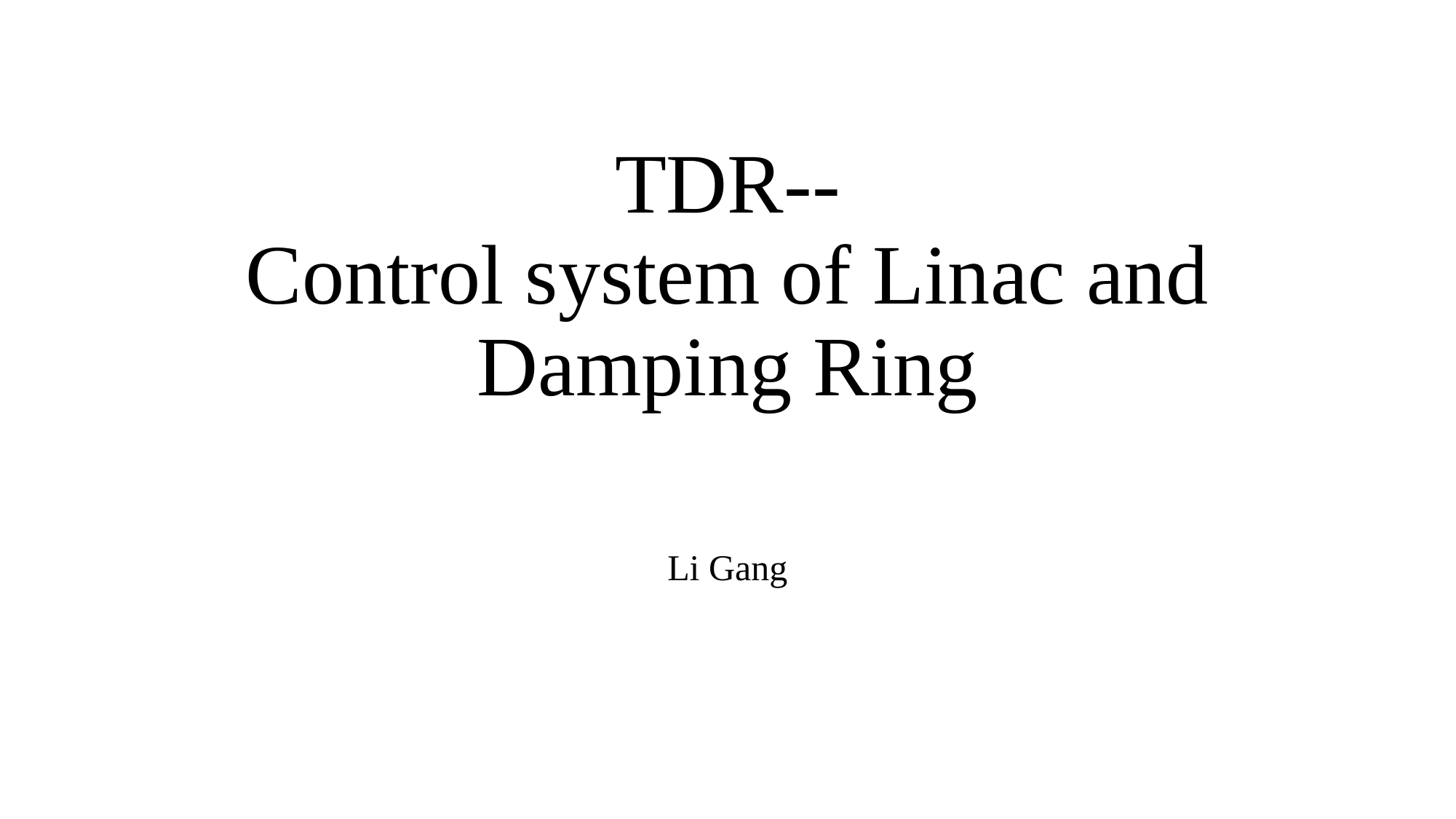

# TDR-- Control system of Linac and Damping Ring

Li Gang